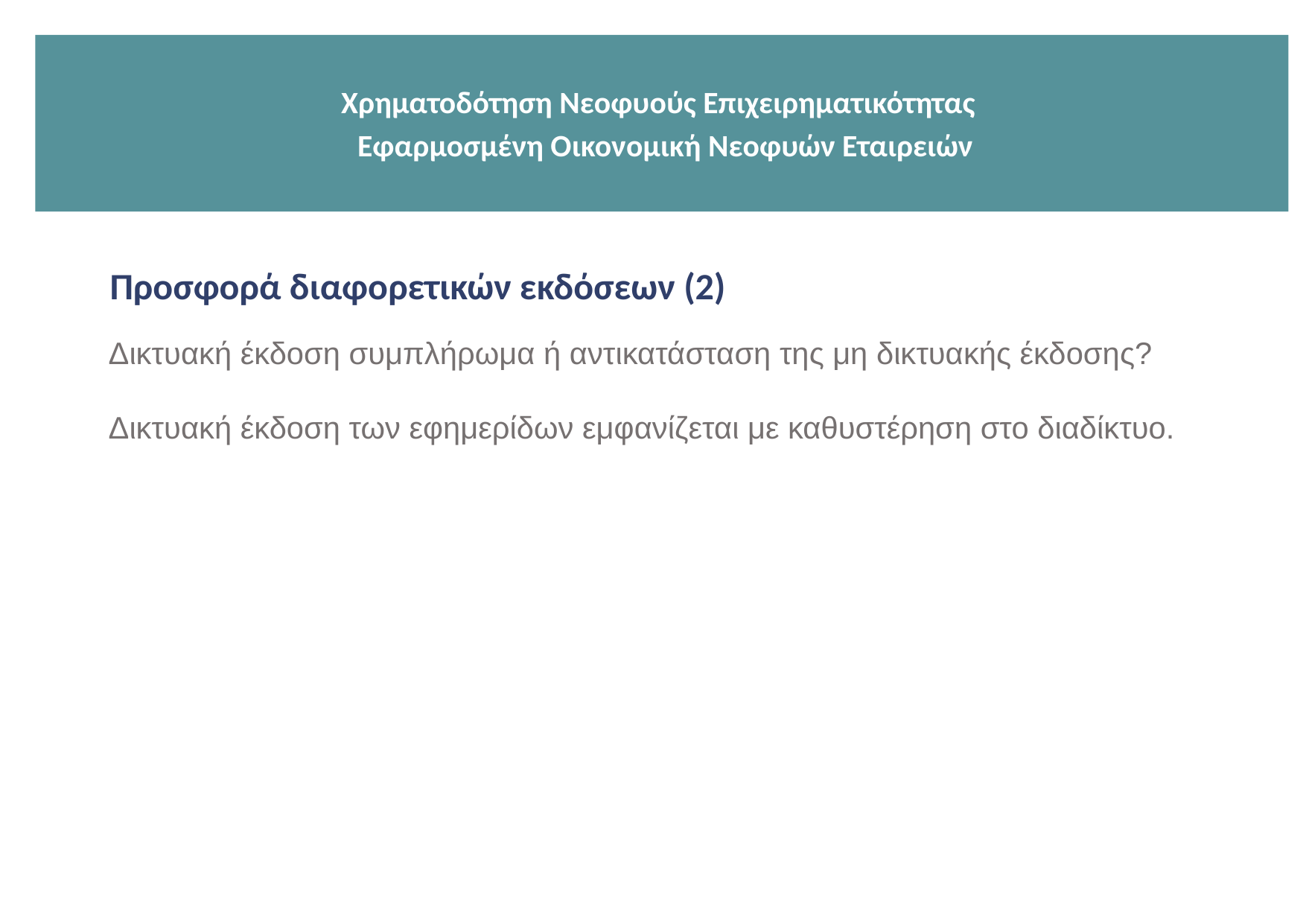

Χρηματοδότηση Νεοφυούς Επιχειρηματικότητας
 Εφαρμοσμένη Οικονομική Νεοφυών Εταιρειών

Προσφορά διαφορετικών εκδόσεων (2)
Δικτυακή έκδοση συμπλήρωμα ή αντικατάσταση της μη δικτυακής έκδοσης?

Δικτυακή έκδοση των εφημερίδων εμφανίζεται με καθυστέρηση στο διαδίκτυο.